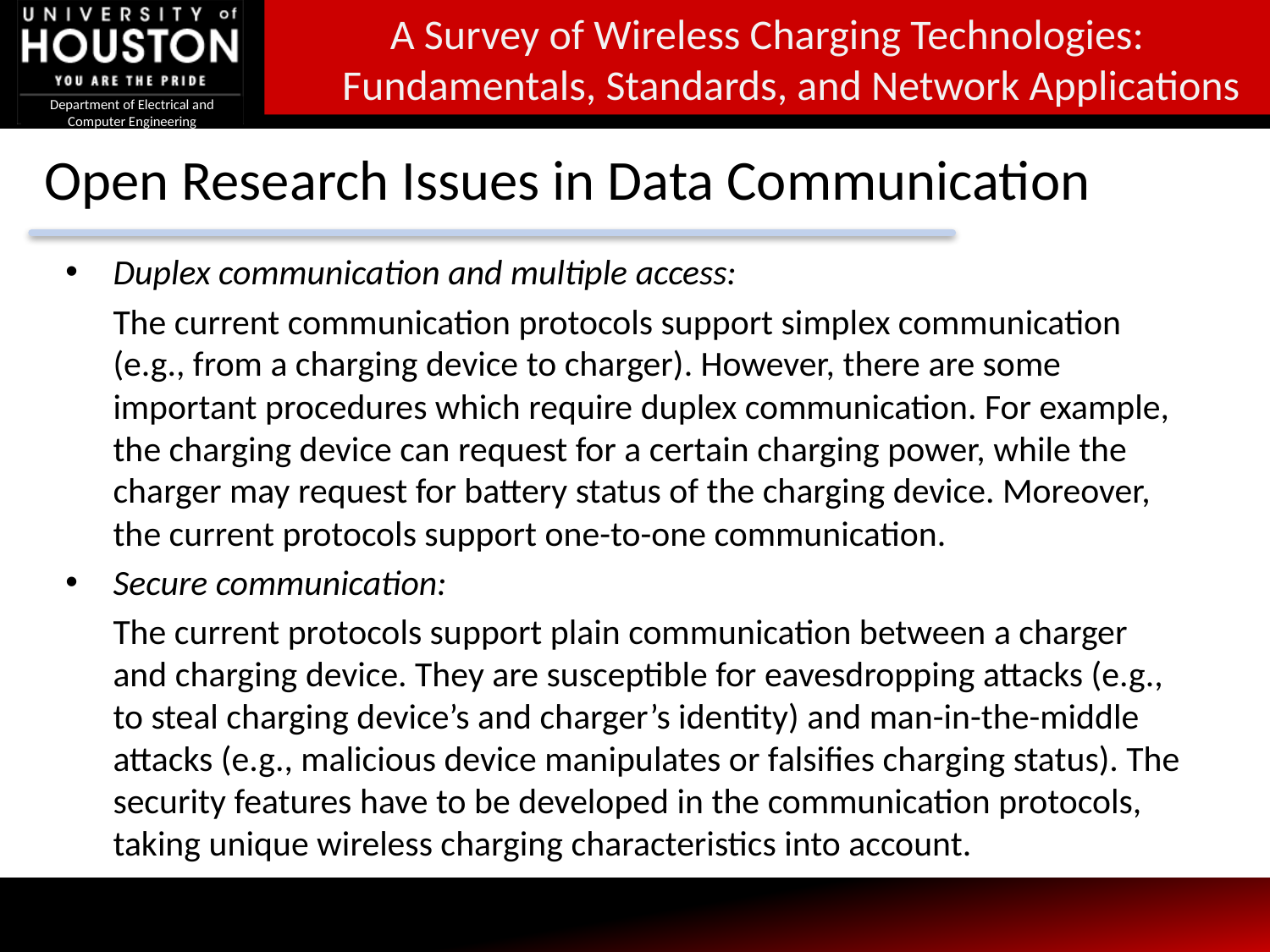

# Open Research Issues in Data Communication
Duplex communication and multiple access:
	The current communication protocols support simplex communication (e.g., from a charging device to charger). However, there are some important procedures which require duplex communication. For example, the charging device can request for a certain charging power, while the charger may request for battery status of the charging device. Moreover, the current protocols support one-to-one communication.
Secure communication:
	The current protocols support plain communication between a charger and charging device. They are susceptible for eavesdropping attacks (e.g., to steal charging device’s and charger’s identity) and man-in-the-middle attacks (e.g., malicious device manipulates or falsifies charging status). The security features have to be developed in the communication protocols, taking unique wireless charging characteristics into account.